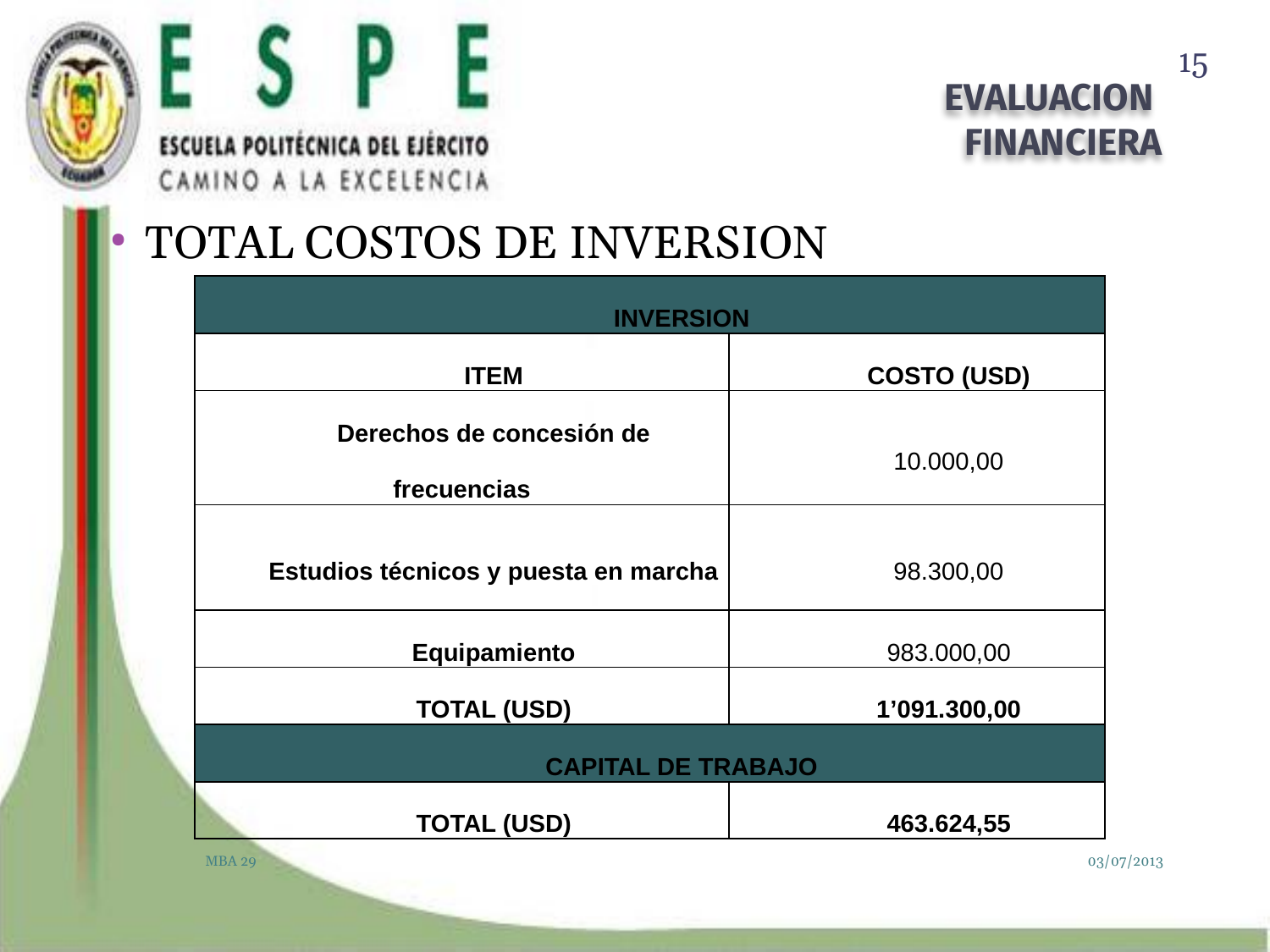

15
# EVALUACION FINANCIERA
TOTAL COSTOS DE INVERSION

| INVERSION |  |
| --- | --- |
| ITEM | COSTO (USD) |
| Derechos de concesión de frecuencias | 10.000,00 |
| Estudios técnicos y puesta en marcha | 98.300,00 |
| Equipamiento | 983.000,00 |
| TOTAL (USD) | 1’091.300,00 |
| CAPITAL DE TRABAJO |  |
| TOTAL (USD) | 463.624,55 |
MBA 29
03/07/2013